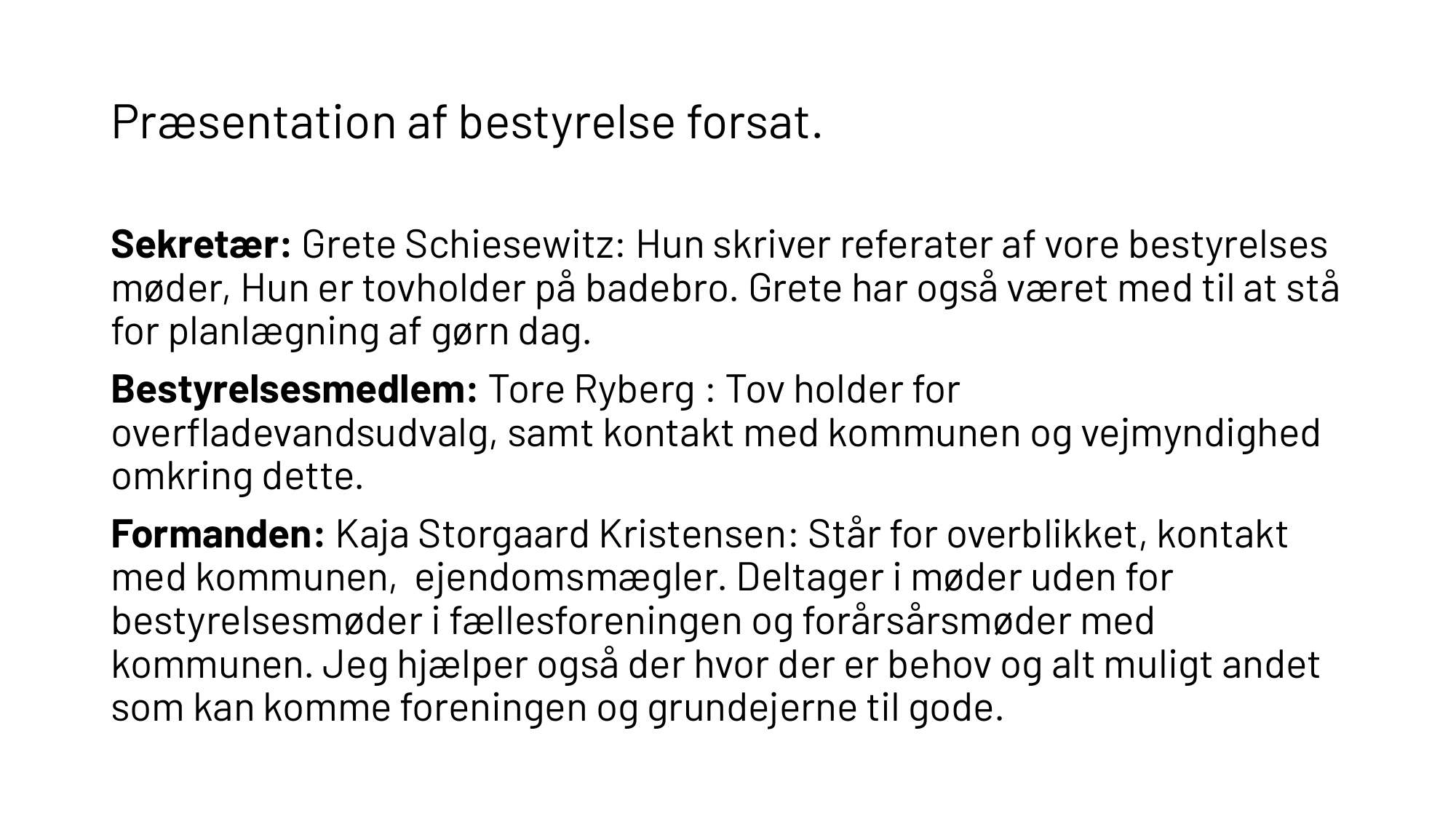

# Præsentation af bestyrelse forsat.
Sekretær: Grete Schiesewitz: Hun skriver referater af vore bestyrelses møder, Hun er tovholder på badebro. Grete har også været med til at stå for planlægning af gørn dag.
Bestyrelsesmedlem: Tore Ryberg : Tov holder for overfladevandsudvalg, samt kontakt med kommunen og vejmyndighed omkring dette.
Formanden: Kaja Storgaard Kristensen: Står for overblikket, kontakt med kommunen,  ejendomsmægler. Deltager i møder uden for bestyrelsesmøder i fællesforeningen og forårsårsmøder med kommunen. Jeg hjælper også der hvor der er behov og alt muligt andet som kan komme foreningen og grundejerne til gode.